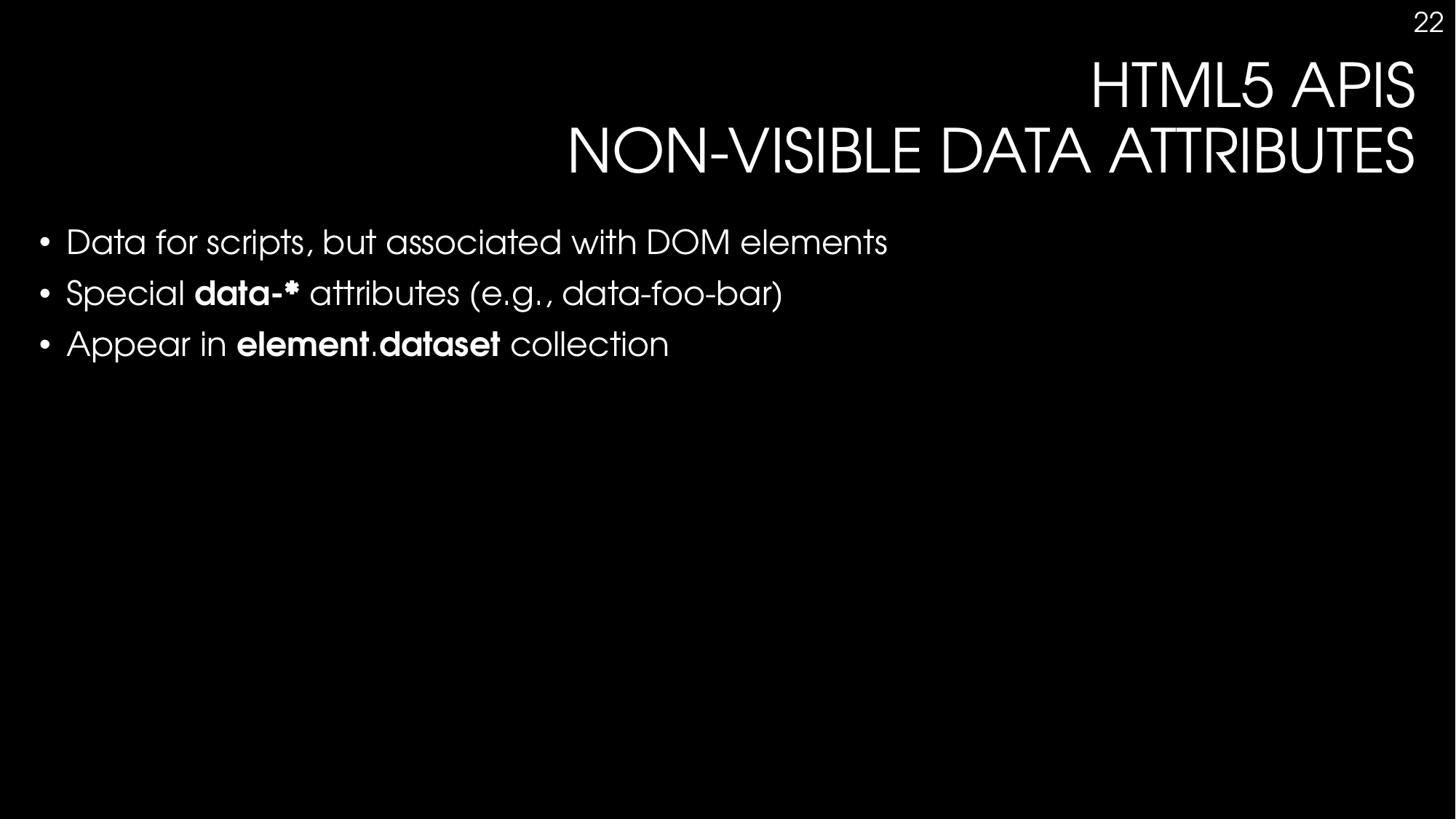

22
# HTML5 APIs Non-visible Data Attributes
Data for scripts, but associated with DOM elements
Special data-* attributes (e.g., data-foo-bar)
Appear in element.dataset collection